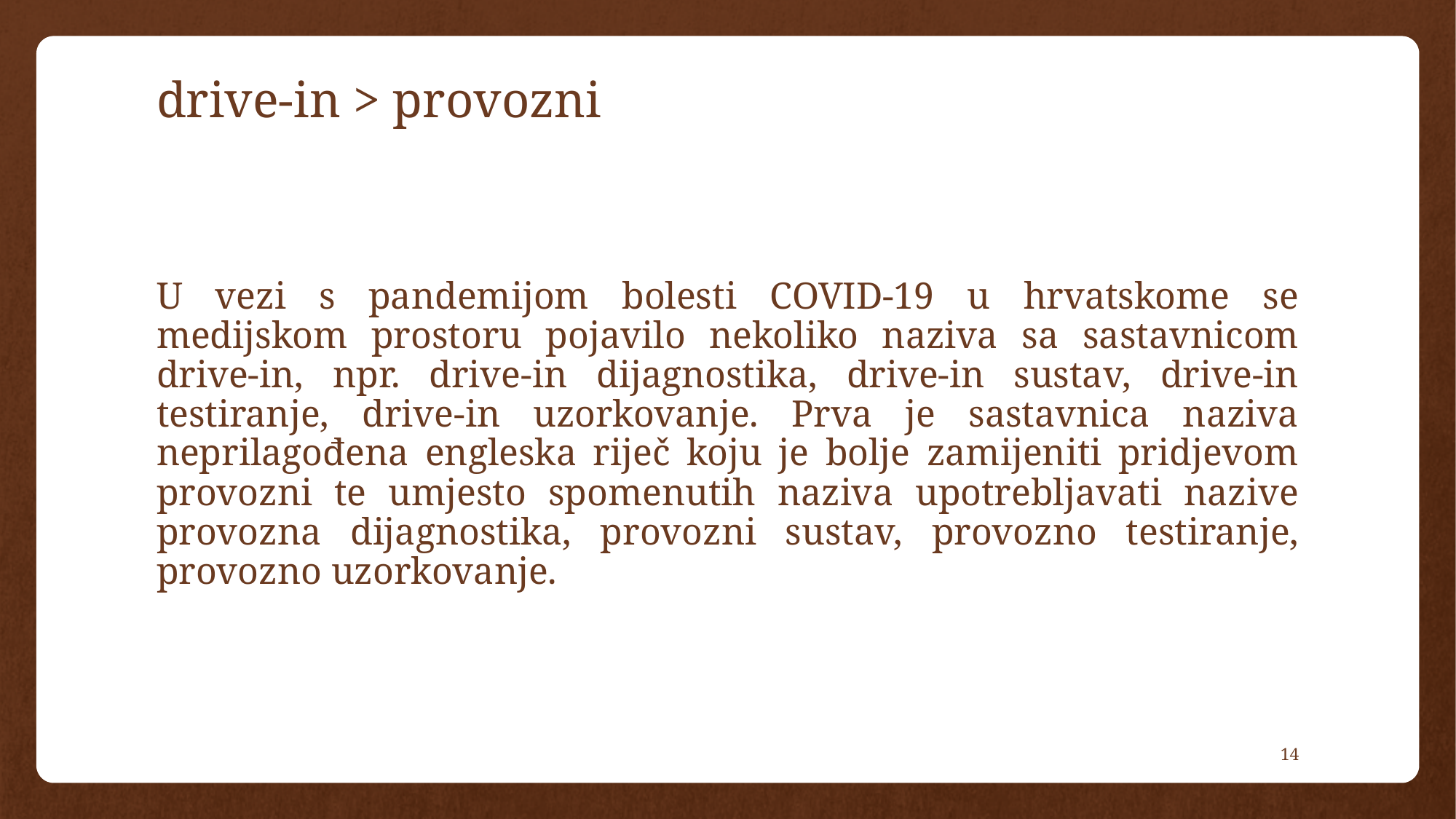

# drive-in > provozni
U vezi s pandemijom bolesti COVID-19 u hrvatskome se medijskom prostoru pojavilo nekoliko naziva sa sastavnicom drive-in, npr. drive-in dijagnostika, drive-in sustav, drive-in testiranje, drive-in uzorkovanje. Prva je sastavnica naziva neprilagođena engleska riječ koju je bolje zamijeniti pridjevom provozni te umjesto spomenutih naziva upotrebljavati nazive provozna dijagnostika, provozni sustav, provozno testiranje, provozno uzorkovanje.
14